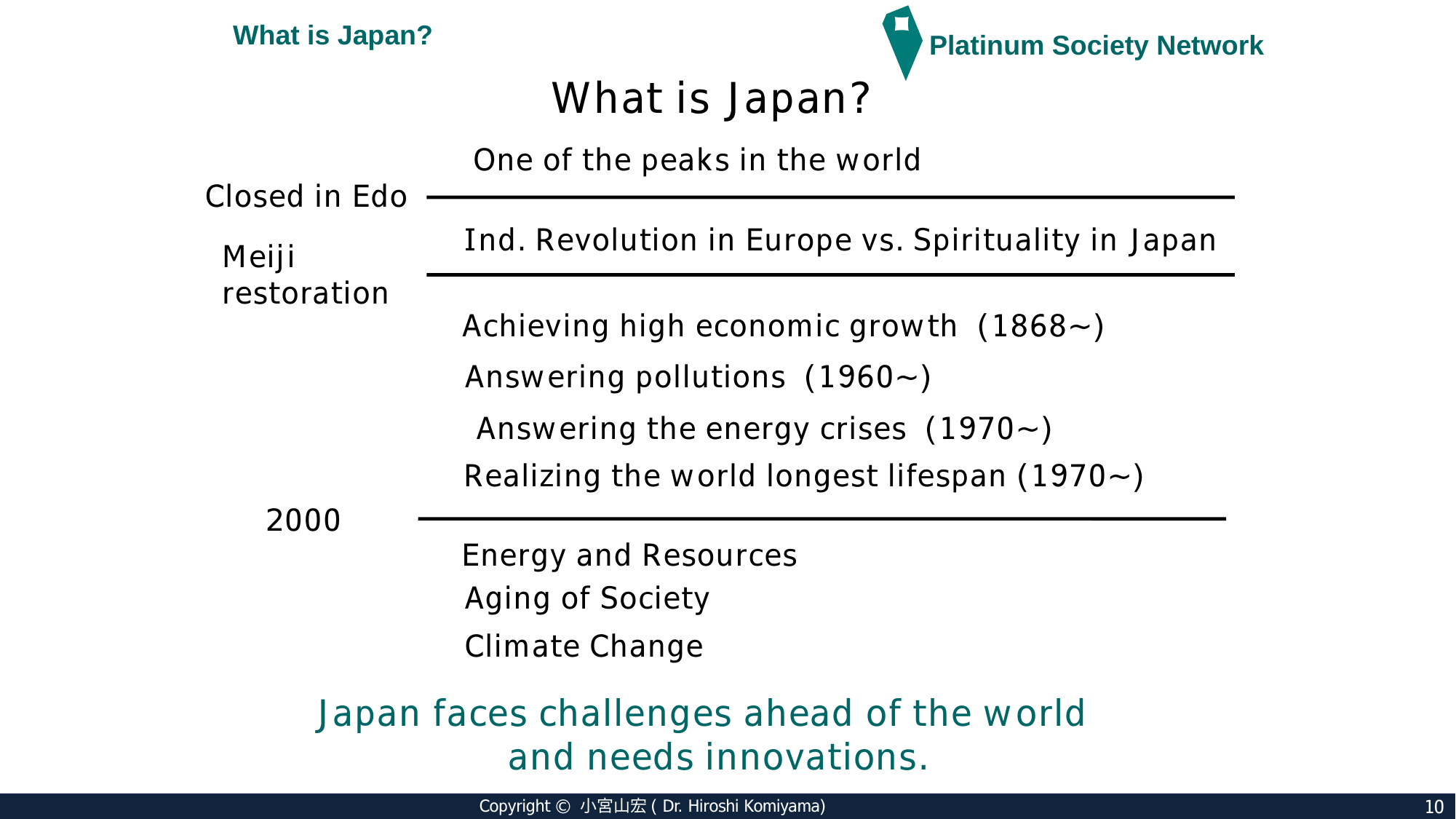

What is Japan?

Platinum Society Network
What is Japan?
One of the peaks in the world
Closed in Edo

Ind. Revolution in Europe vs. Spirituality in Japan
Meiji restoration

Achieving high economic growth  (1868~)
Answering pollutions  (1960~)
Answering the energy crises  (1970~)
Realizing the world longest lifespan (1970~)
2000

      Energy and Resources
      Aging of Society
      Climate Change
Japan faces challenges ahead of the world
             　and needs innovations.
10